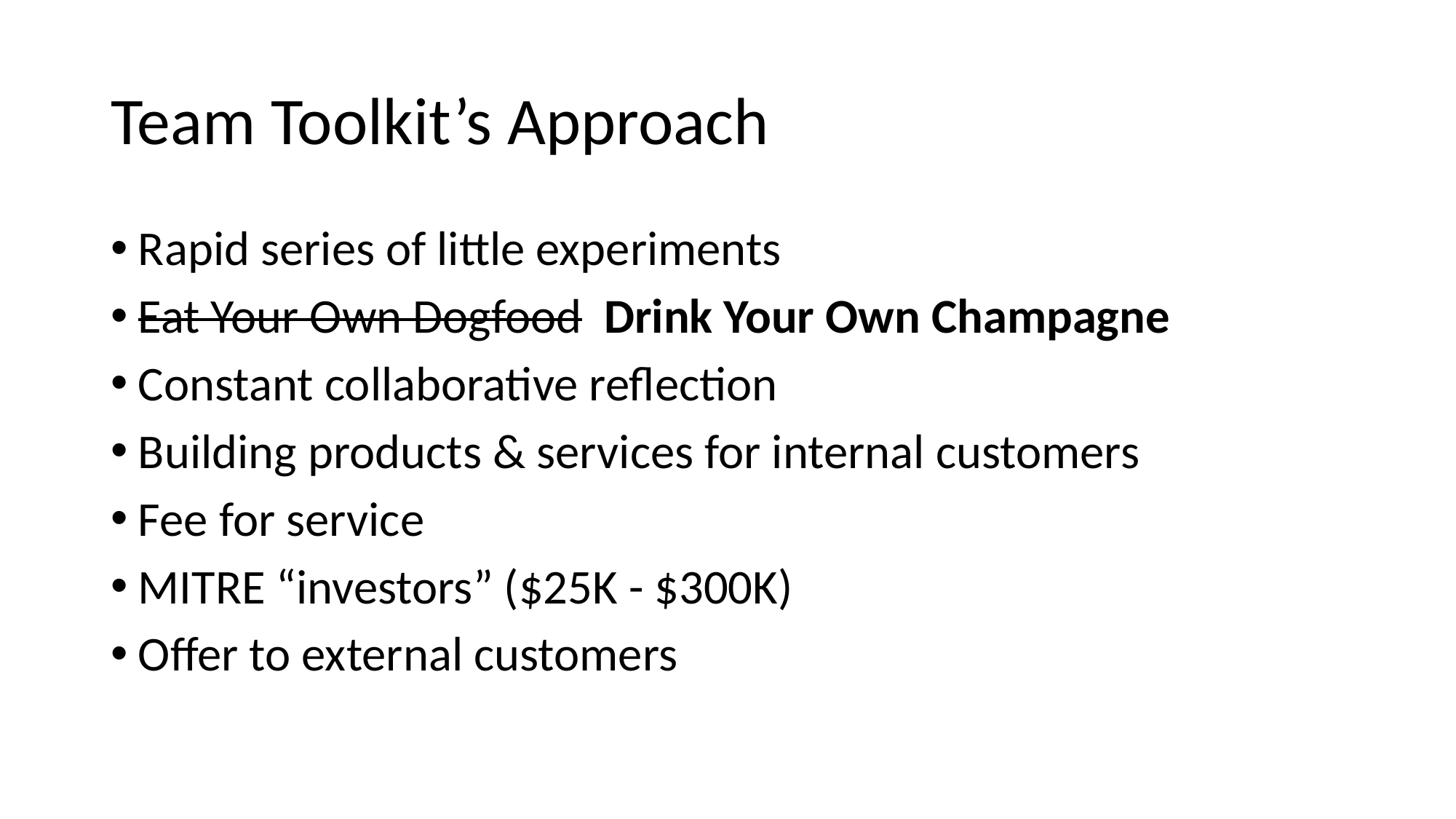

# Team Toolkit’s Approach
Rapid series of little experiments
Eat Your Own Dogfood  Drink Your Own Champagne
Constant collaborative reflection
Building products & services for internal customers
Fee for service
MITRE “investors” ($25K - $300K)
Offer to external customers